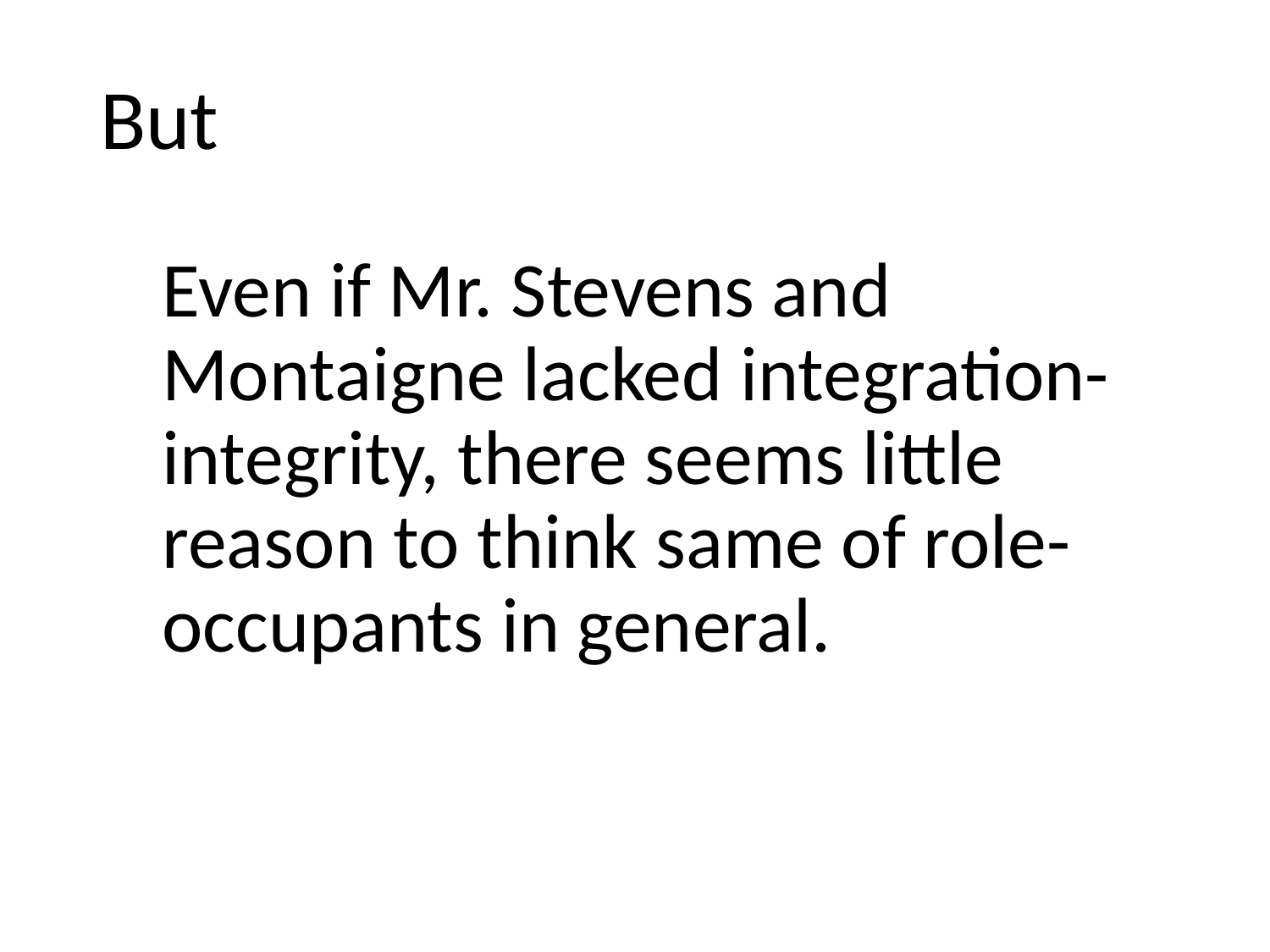

# But
Even if Mr. Stevens and Montaigne lacked integration-integrity, there seems little reason to think same of role-occupants in general.